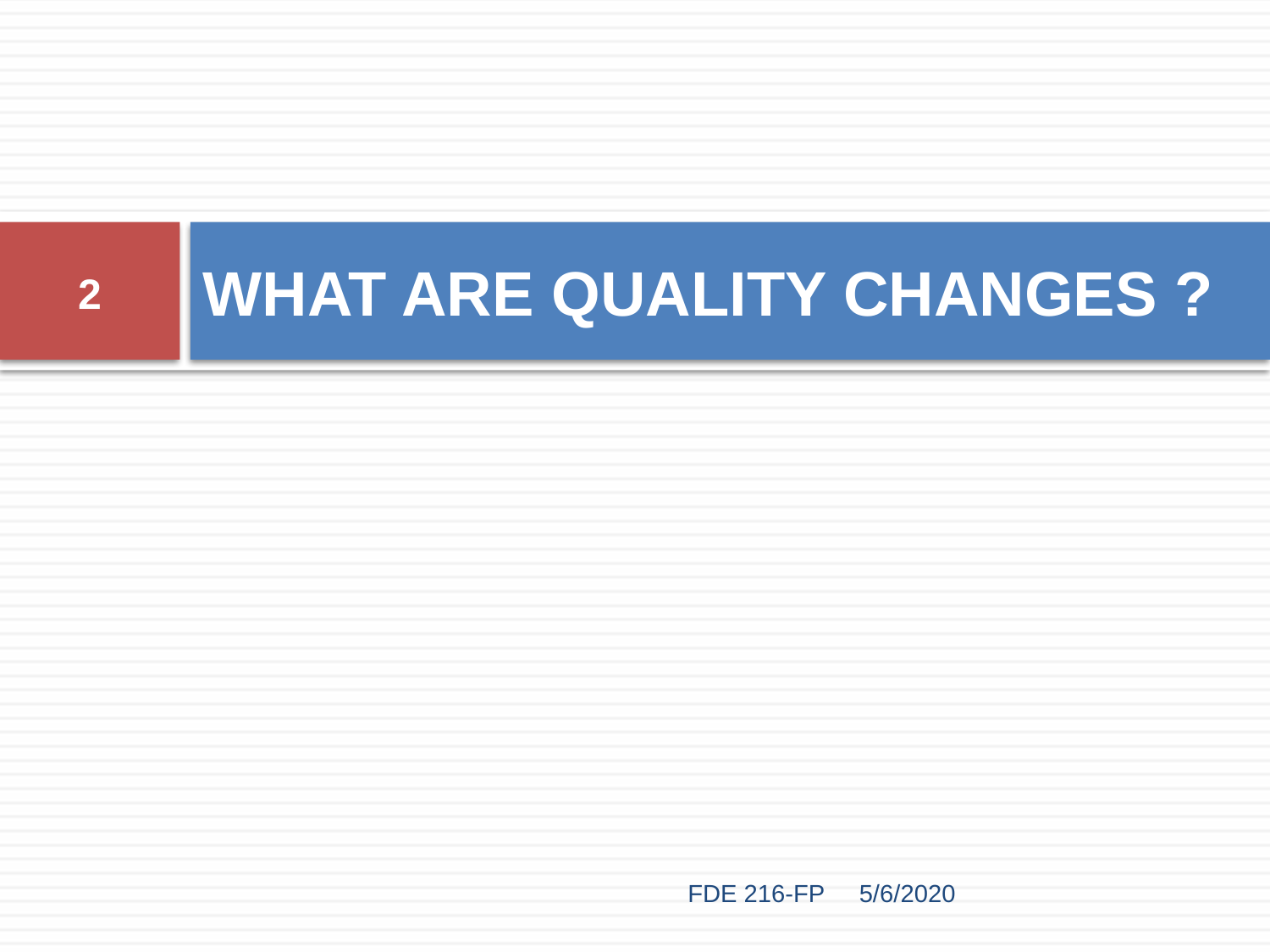

# WHAT ARE QUALITY CHANGES ?
2

FDE 216-FP
5/6/2020